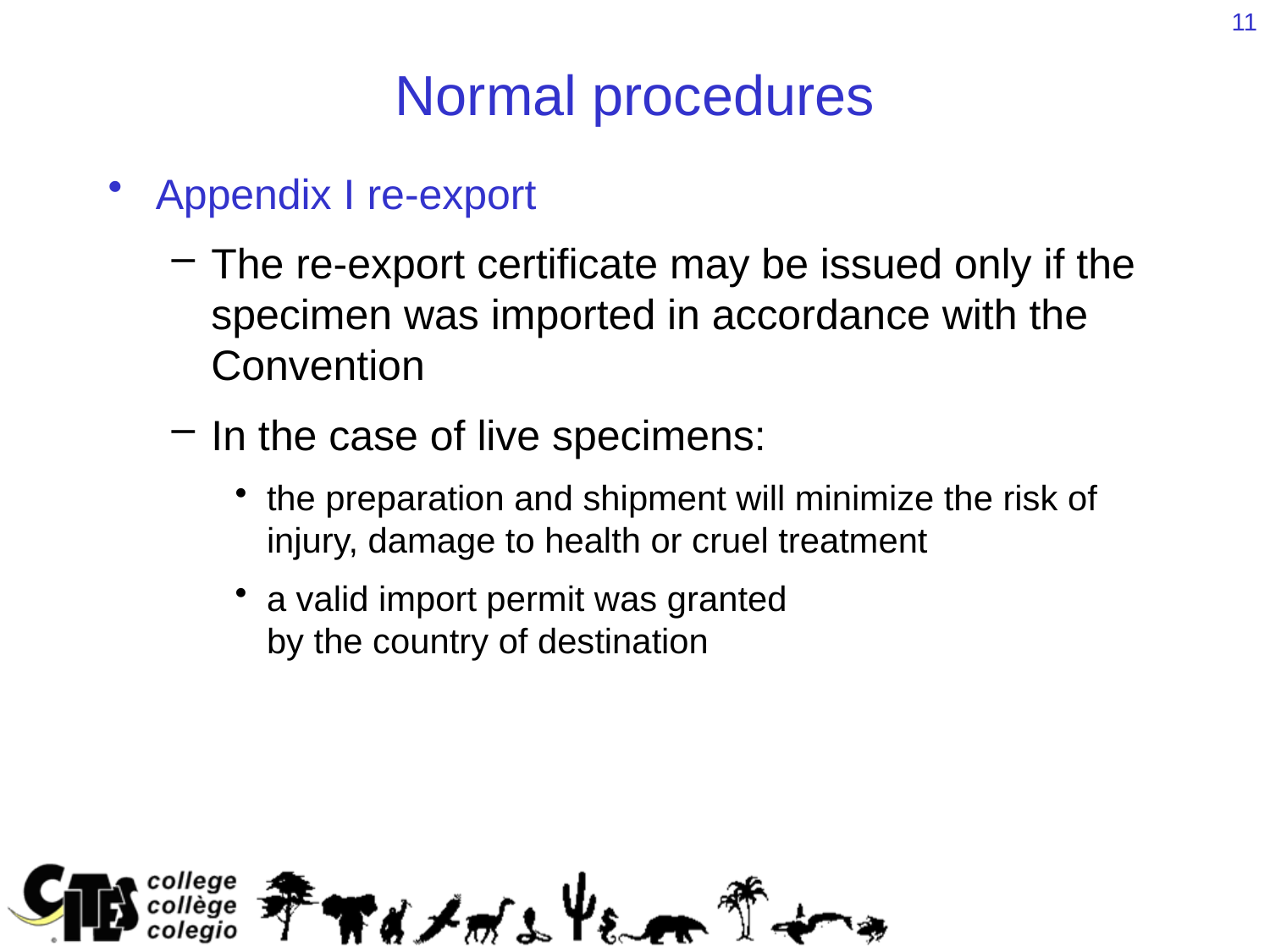

11
# Normal procedures
Appendix I re-export
The re-export certificate may be issued only if the specimen was imported in accordance with the Convention
In the case of live specimens:
the preparation and shipment will minimize the risk of injury, damage to health or cruel treatment
a valid import permit was granted
by the country of destination